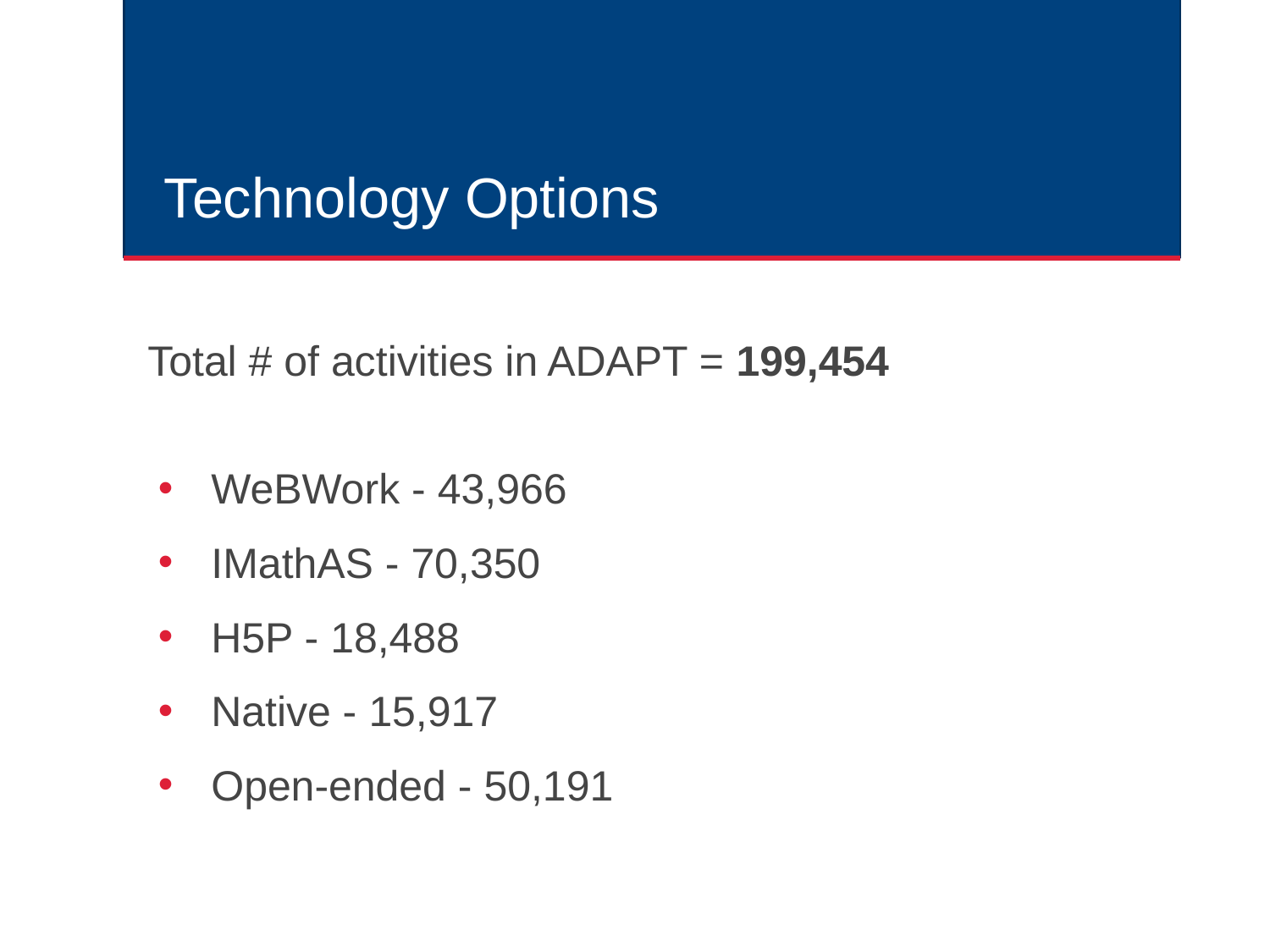

# Technology Options
Total # of activities in ADAPT = 199,454

WeBWork - 43,966
IMathAS - 70,350
H5P - 18,488
Native - 15,917
Open-ended - 50,191